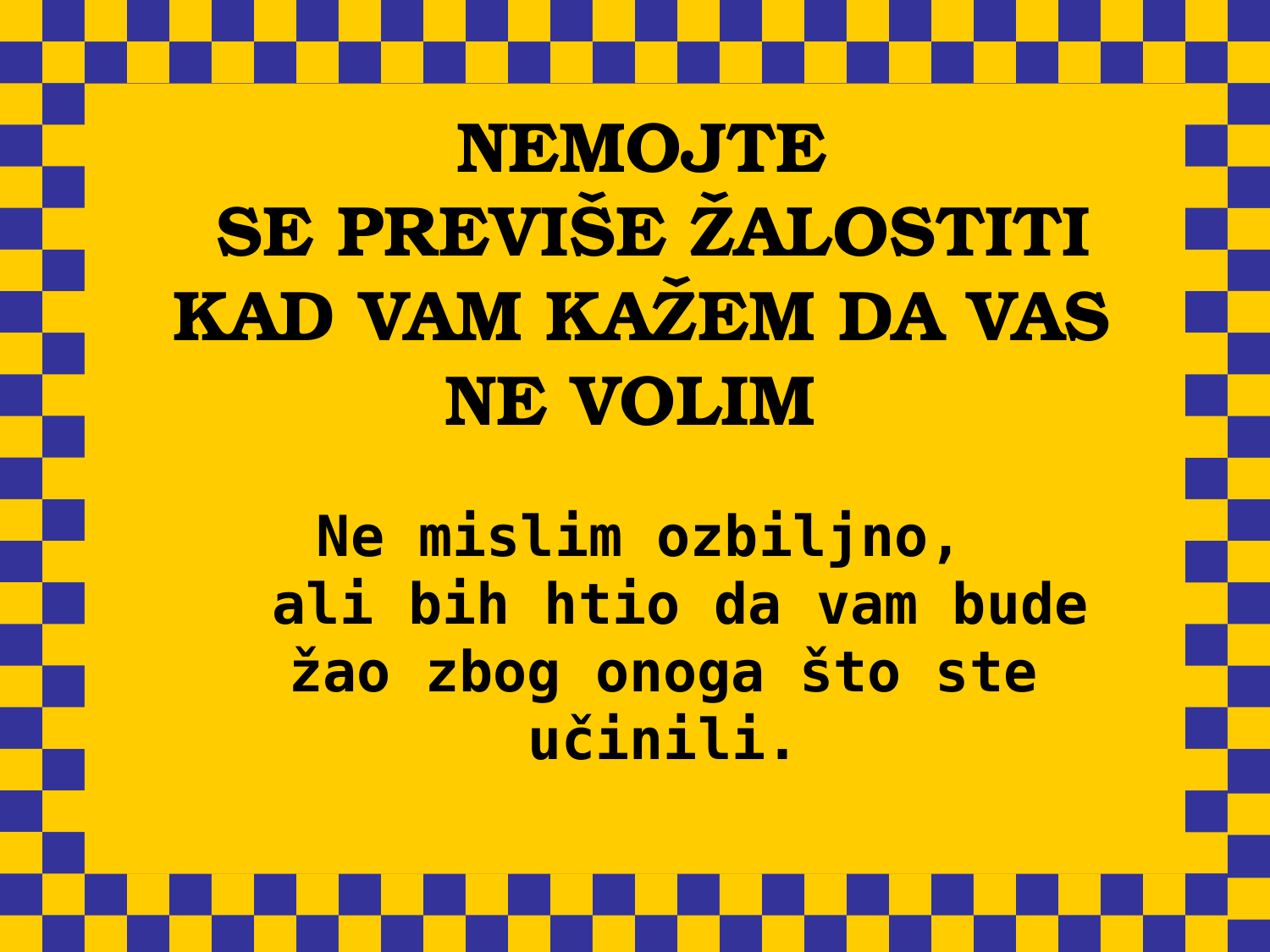

# NEMOJTE SE PREVIŠE ŽALOSTITI KAD VAM KAŽEM DA VAS NE VOLIM

Ne mislim ozbiljno,
 ali bih htio da vam bude žao zbog onoga što ste učinili.